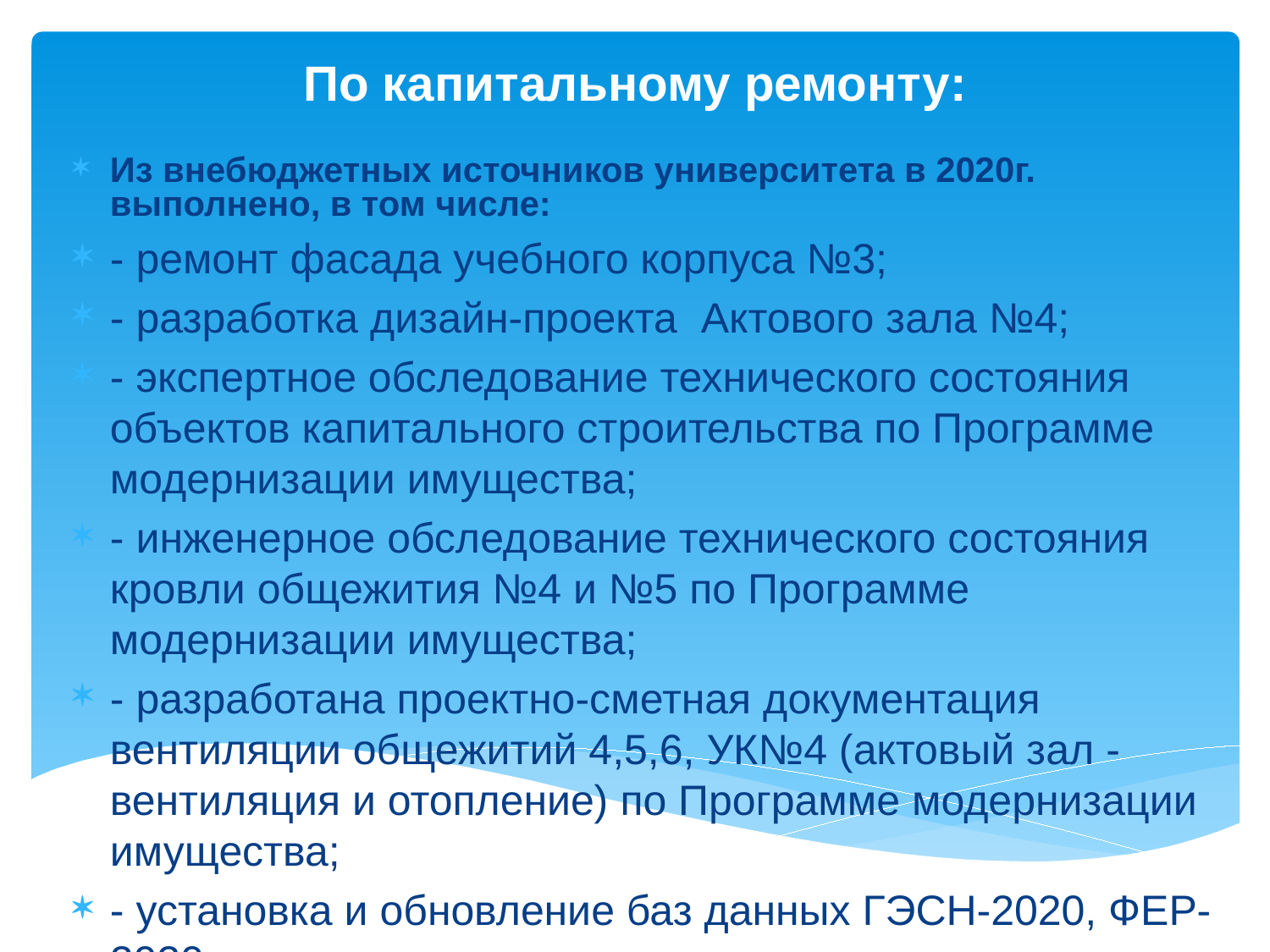

По капитальному ремонту:
Из внебюджетных источников университета в 2020г. выполнено, в том числе:
- ремонт фасада учебного корпуса №3;
- разработка дизайн-проекта  Актового зала №4;
- экспертное обследование технического состояния объектов капитального строительства по Программе модернизации имущества;
- инженерное обследование технического состояния кровли общежития №4 и №5 по Программе модернизации имущества;
- разработана проектно-сметная документация вентиляции общежитий 4,5,6, УК№4 (актовый зал -  вентиляция и отопление) по Программе модернизации имущества;
- установка и обновление баз данных ГЭСН-2020, ФЕР-2020.